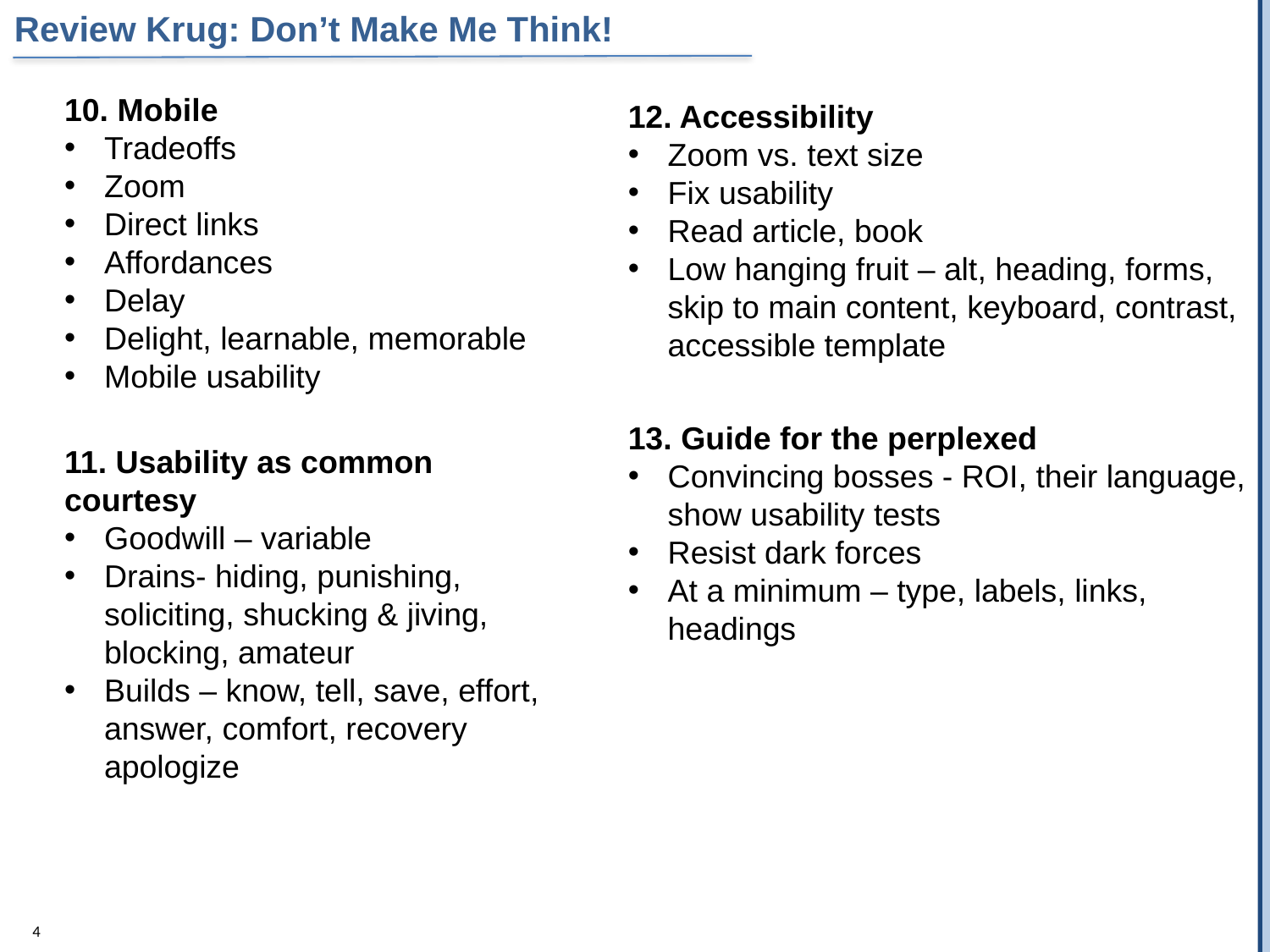

Review Krug: Don’t Make Me Think!
10. Mobile
Tradeoffs
Zoom
Direct links
Affordances
Delay
Delight, learnable, memorable
Mobile usability

12. Accessibility
Zoom vs. text size
Fix usability
Read article, book
Low hanging fruit – alt, heading, forms, skip to main content, keyboard, contrast, accessible template

13. Guide for the perplexed
Convincing bosses - ROI, their language, show usability tests
Resist dark forces
At a minimum – type, labels, links, headings
11. Usability as common courtesy
Goodwill – variable
Drains- hiding, punishing, soliciting, shucking & jiving, blocking, amateur
Builds – know, tell, save, effort, answer, comfort, recovery apologize

4